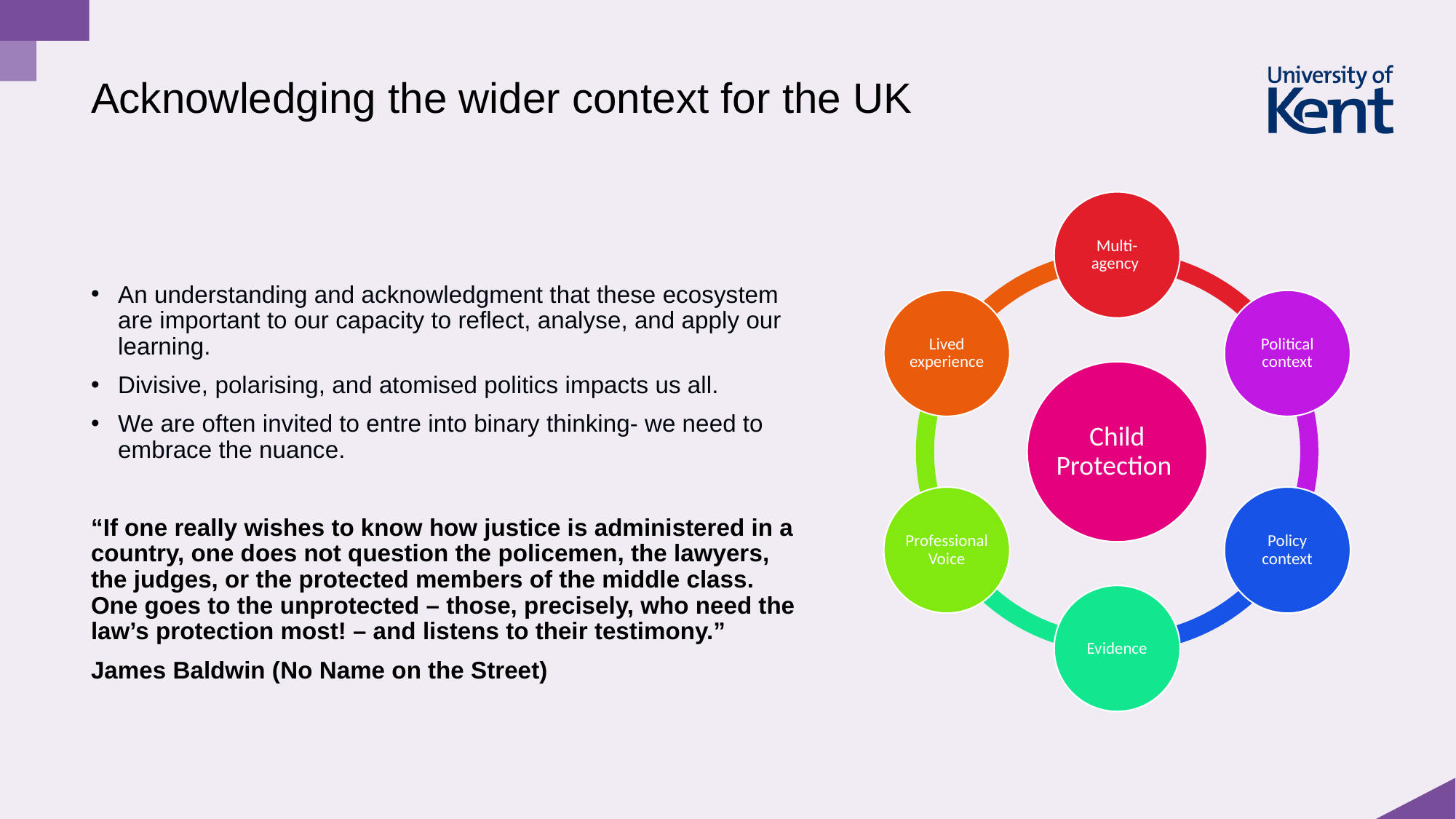

# Acknowledging the wider context for the UK
Child Protection
Multi-agency
Political context
Policy context
Evidence
Professional Voice
Lived experience

An understanding and acknowledgment that these ecosystem are important to our capacity to reflect, analyse, and apply our learning.
Divisive, polarising, and atomised politics impacts us all.
We are often invited to entre into binary thinking- we need to embrace the nuance.

“If one really wishes to know how justice is administered in a country, one does not question the policemen, the lawyers, the judges, or the protected members of the middle class. One goes to the unprotected – those, precisely, who need the law’s protection most! – and listens to their testimony.”
James Baldwin (No Name on the Street)